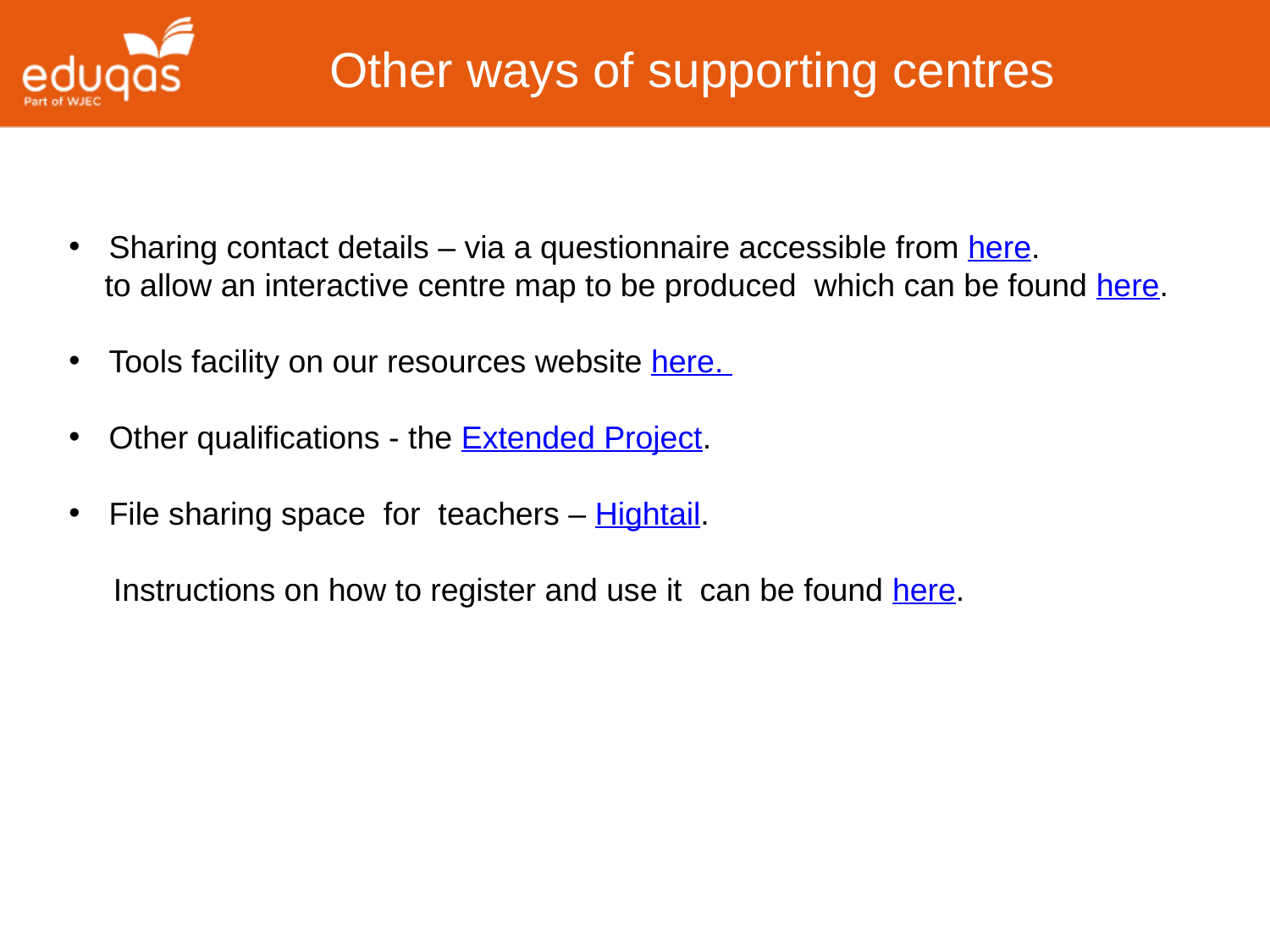

Other ways of supporting centres
Sharing contact details – via a questionnaire accessible from here.
    to allow an interactive centre map to be produced  which can be found here.

Tools facility on our resources website here.

Other qualifications - the Extended Project.

File sharing space  for  teachers – Hightail.

     Instructions on how to register and use it  can be found here.